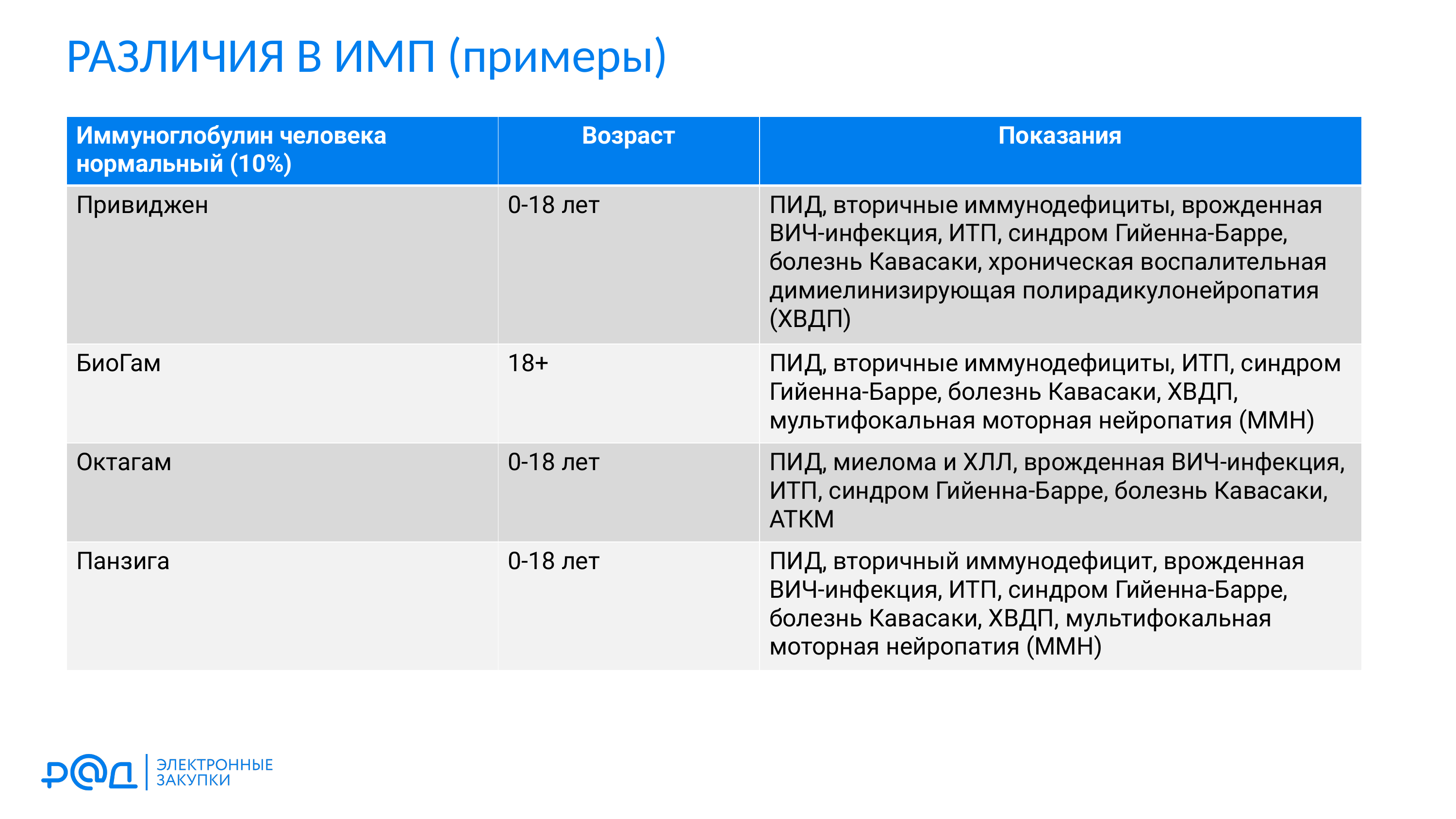

РАЗЛИЧИЯ В ИМП (примеры)
| Иммуноглобулин человека нормальный (10%) | Возраст | Показания |
| --- | --- | --- |
| Привиджен | 0-18 лет | ПИД, вторичные иммунодефициты, врожденная ВИЧ-инфекция, ИТП, синдром Гийенна-Барре, болезнь Кавасаки, хроническая воспалительная димиелинизирующая полирадикулонейропатия (ХВДП) |
| БиоГам | 18+ | ПИД, вторичные иммунодефициты, ИТП, синдром Гийенна-Барре, болезнь Кавасаки, ХВДП, мультифокальная моторная нейропатия (ММН) |
| Октагам | 0-18 лет | ПИД, миелома и ХЛЛ, врожденная ВИЧ-инфекция, ИТП, синдром Гийенна-Барре, болезнь Кавасаки, АТКМ |
| Панзига | 0-18 лет | ПИД, вторичный иммунодефицит, врожденная ВИЧ-инфекция, ИТП, синдром Гийенна-Барре, болезнь Кавасаки, ХВДП, мультифокальная моторная нейропатия (ММН) |